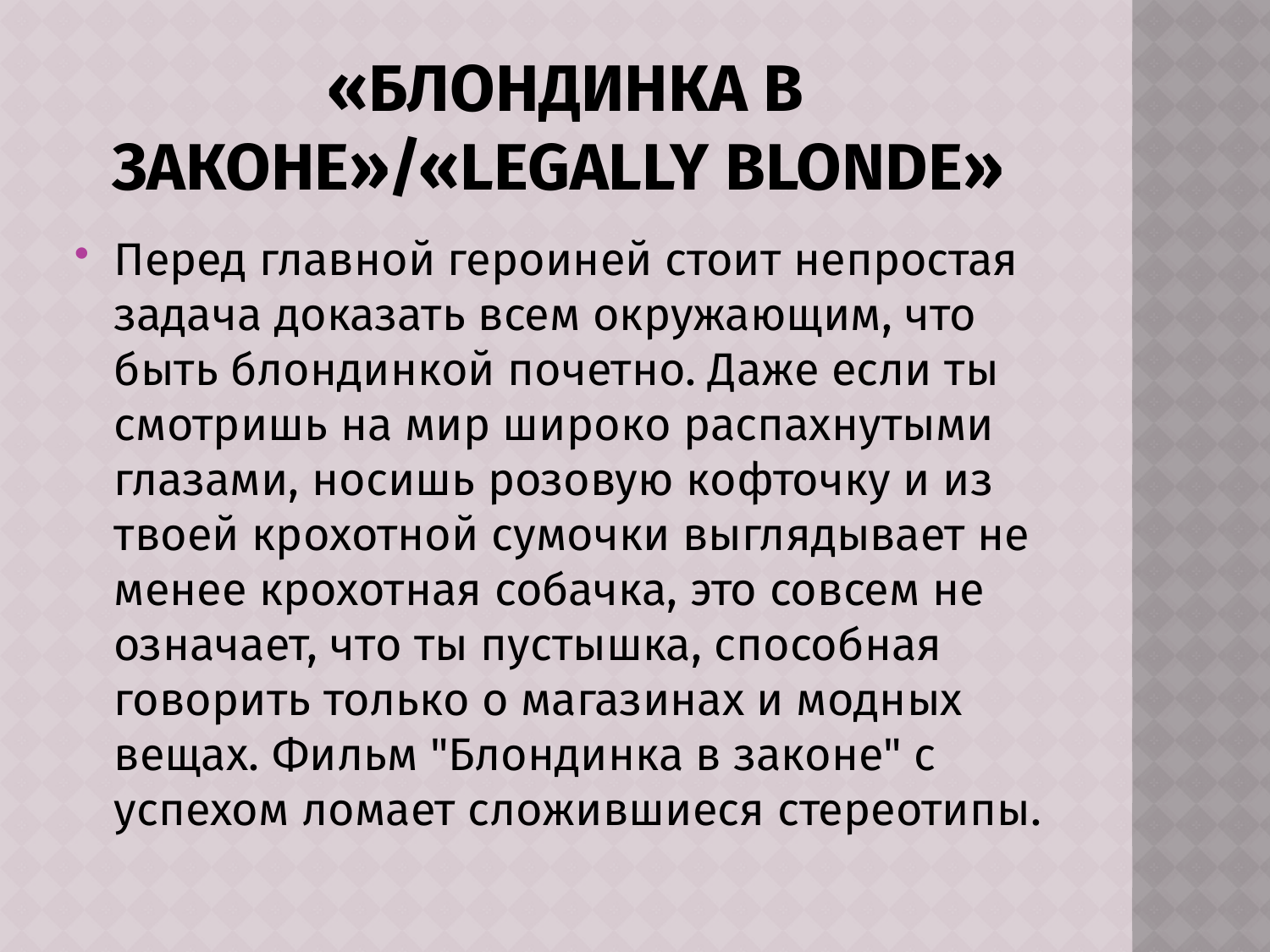

# «Блондинка в законе»/«Legally Blonde»
Перед главной героиней стоит непростая задача доказать всем окружающим, что быть блондинкой почетно. Даже если ты смотришь на мир широко распахнутыми глазами, носишь розовую кофточку и из твоей крохотной сумочки выглядывает не менее крохотная собачка, это совсем не означает, что ты пустышка, способная говорить только о магазинах и модных вещах. Фильм "Блондинка в законе" с успехом ломает сложившиеся стереотипы.